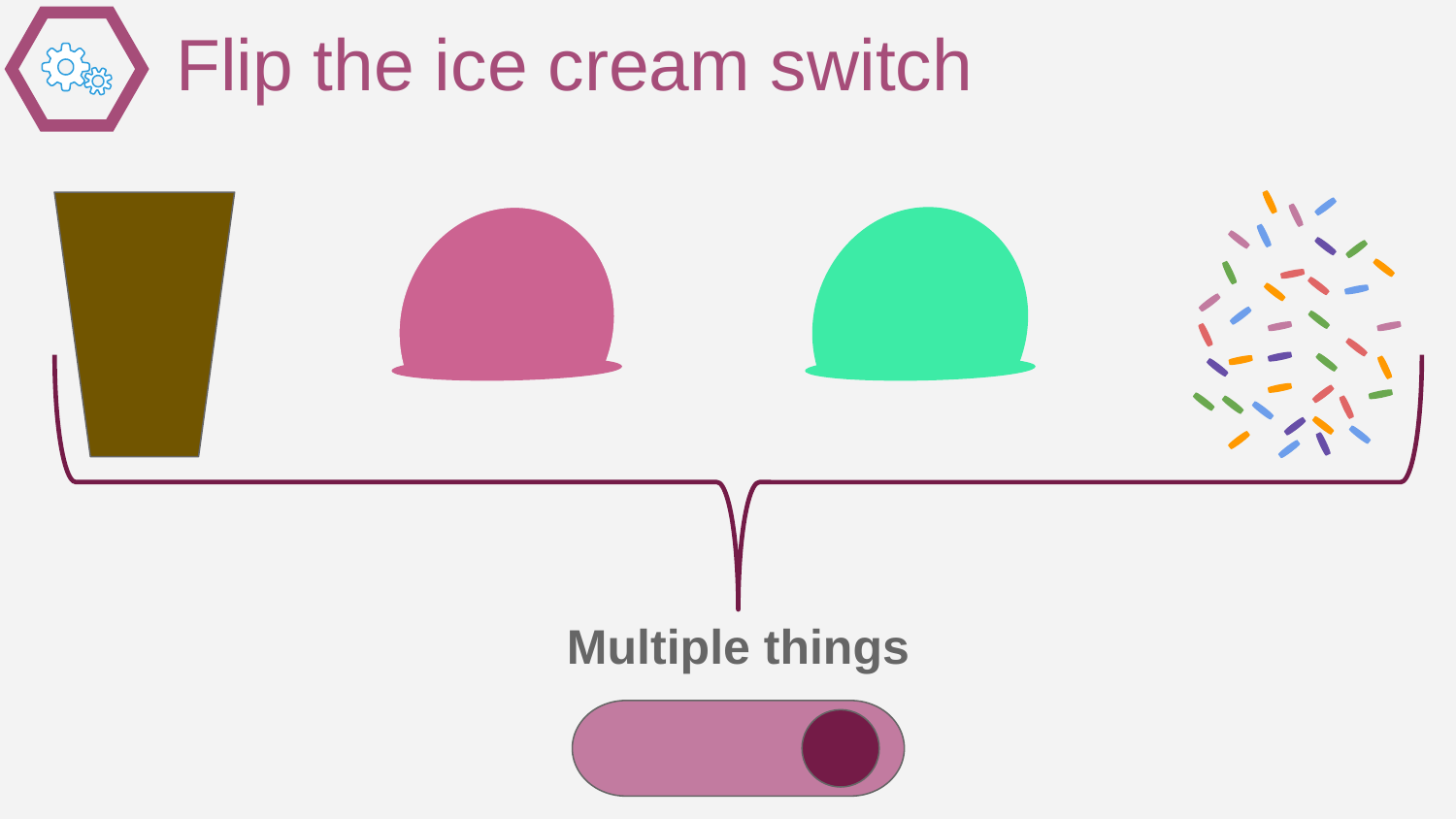

# Flip the ice cream switch

Multiple things